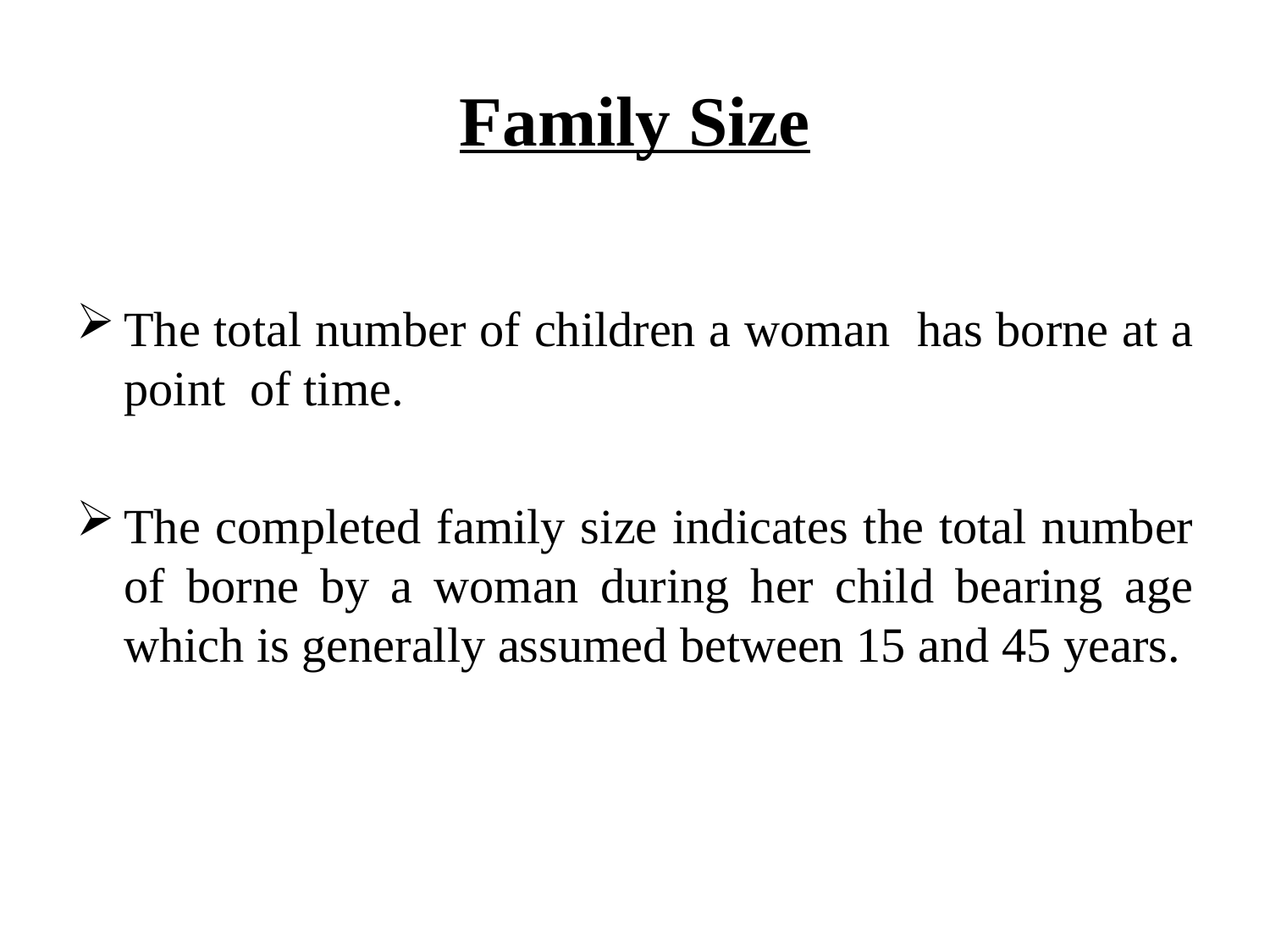

# Family Size

The total number of children a woman  has borne at a point  of time.

The completed family size indicates the total number of borne by a woman during her child bearing age which is generally assumed between 15 and 45 years.